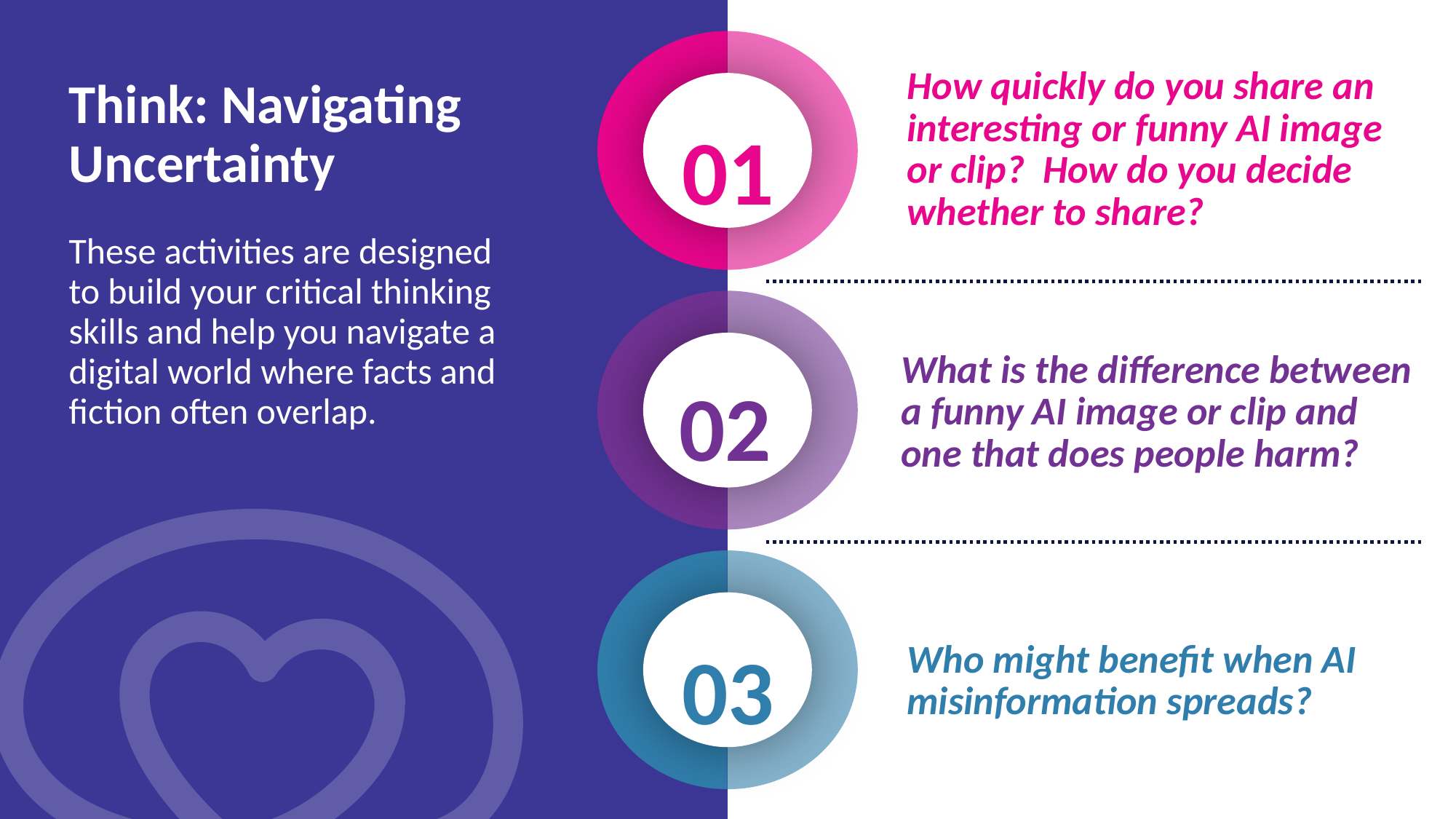

01

How quickly do you share an interesting or funny AI image or clip?  How do you decide whether to share?

Think: Navigating Uncertainty

These activities are designed to build your critical thinking skills and help you navigate a digital world where facts and fiction often overlap.

02

What is the difference between a funny AI image or clip and one that does people harm?

03

Who might benefit when AI misinformation spreads?